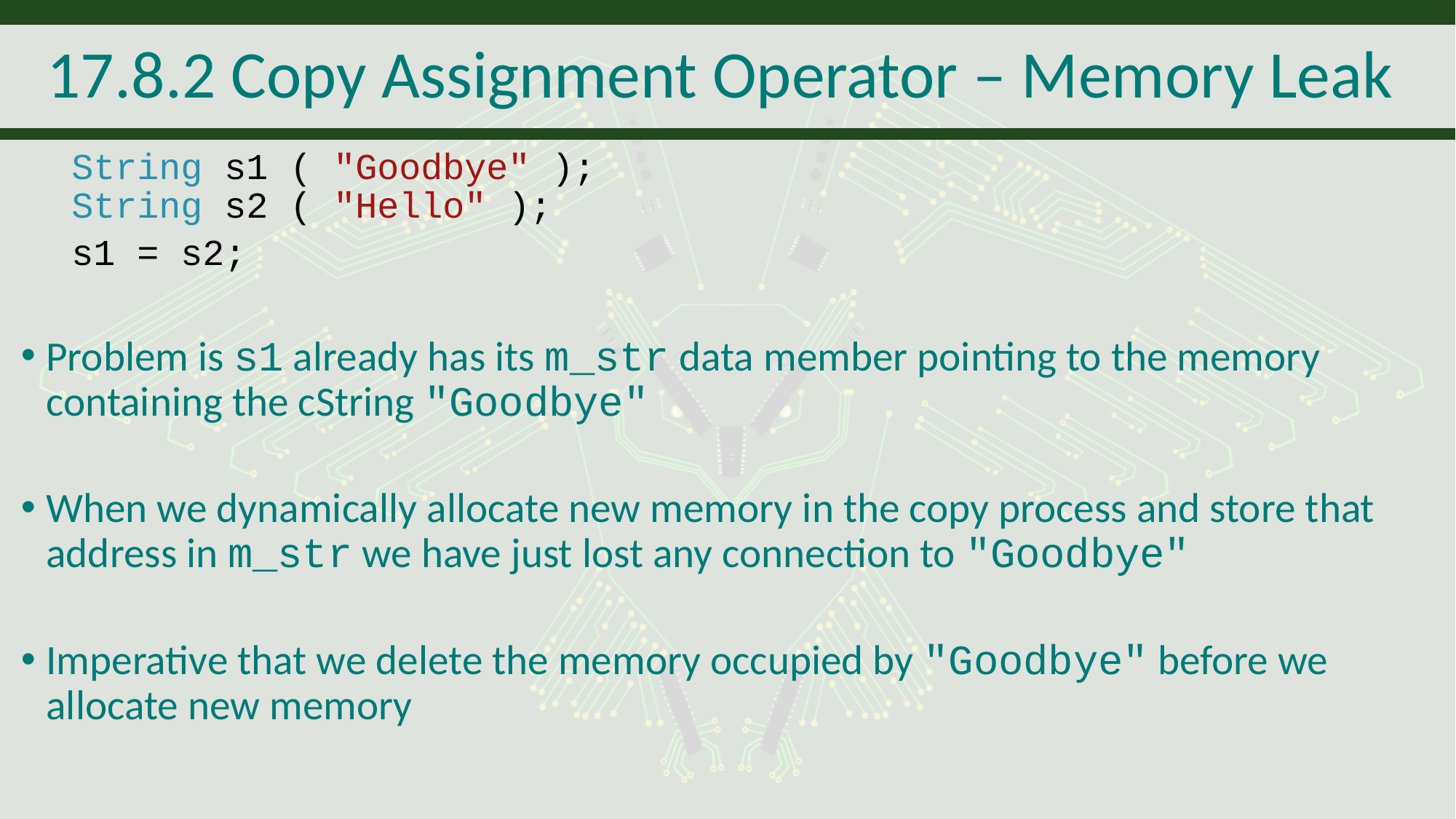

# 17.8.2 Copy Assignment Operator – Memory Leak
String s1 ( "Goodbye" );
String s2 ( "Hello" );
s1 = s2;

Problem is s1 already has its m_str data member pointing to the memory containing the cString "Goodbye"

When we dynamically allocate new memory in the copy process and store that address in m_str we have just lost any connection to "Goodbye"

Imperative that we delete the memory occupied by "Goodbye" before we allocate new memory